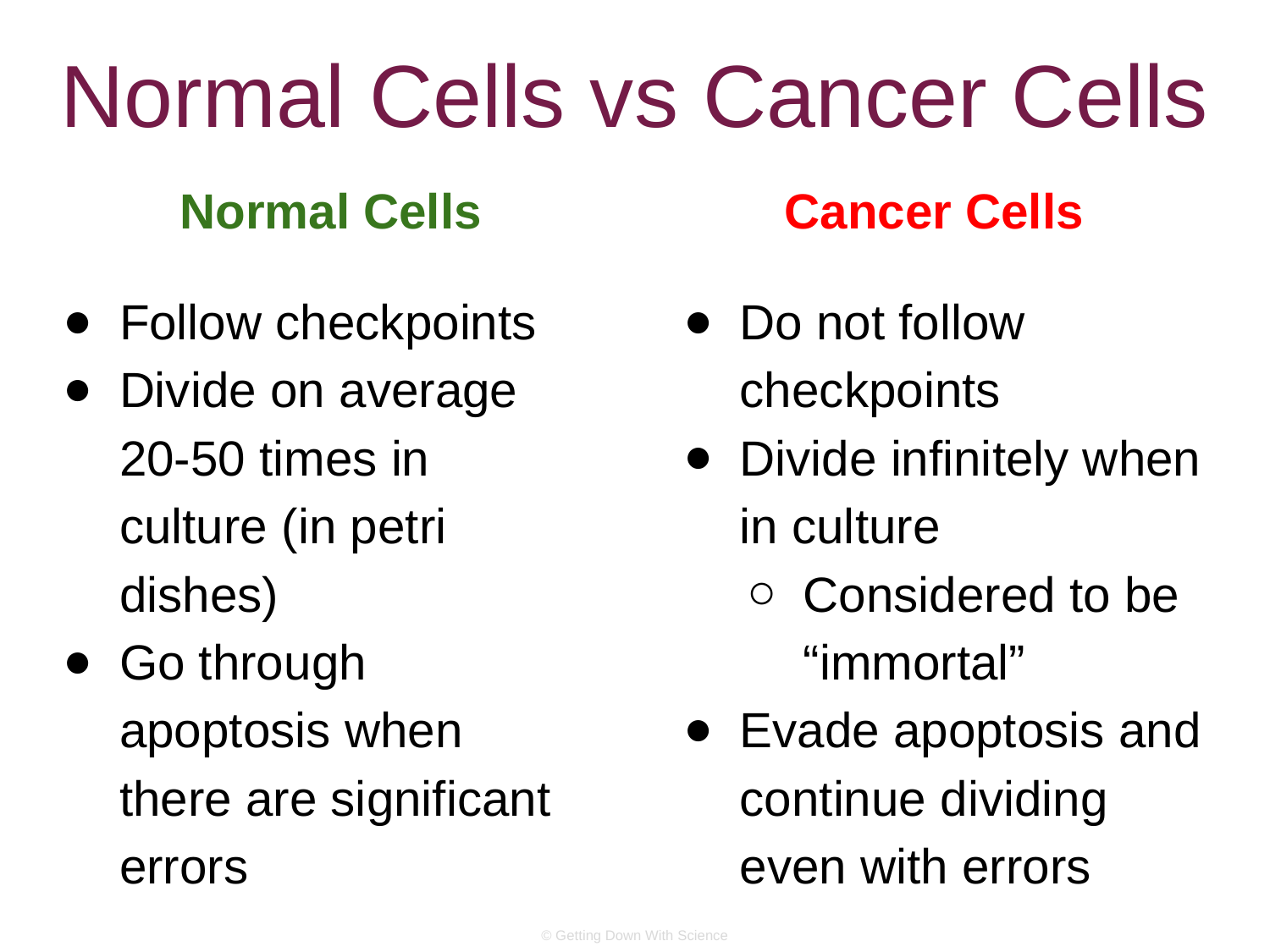

# Normal Cells vs Cancer Cells
Normal Cells
Cancer Cells
Follow checkpoints
Divide on average 20-50 times in culture (in petri dishes)
Go through apoptosis when there are significant errors
Do not follow checkpoints
Divide infinitely when in culture
Considered to be “immortal”
Evade apoptosis and continue dividing even with errors